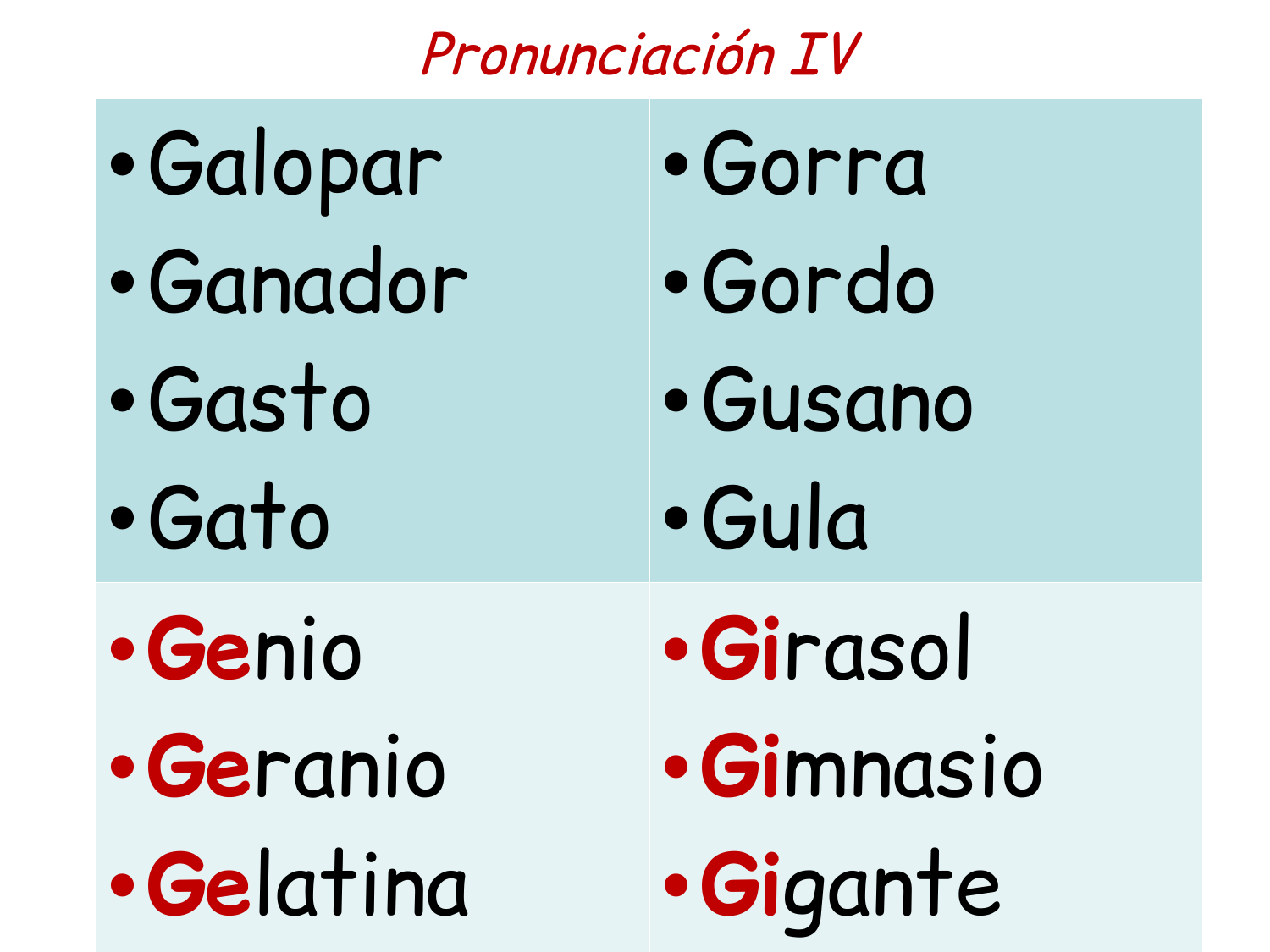

# Pronunciación IV
| Galopar Ganador Gasto Gato | Gorra Gordo Gusano Gula |
| --- | --- |
| Genio Geranio Gelatina Geología | Girasol Gimnasio Gigante Imaginación |